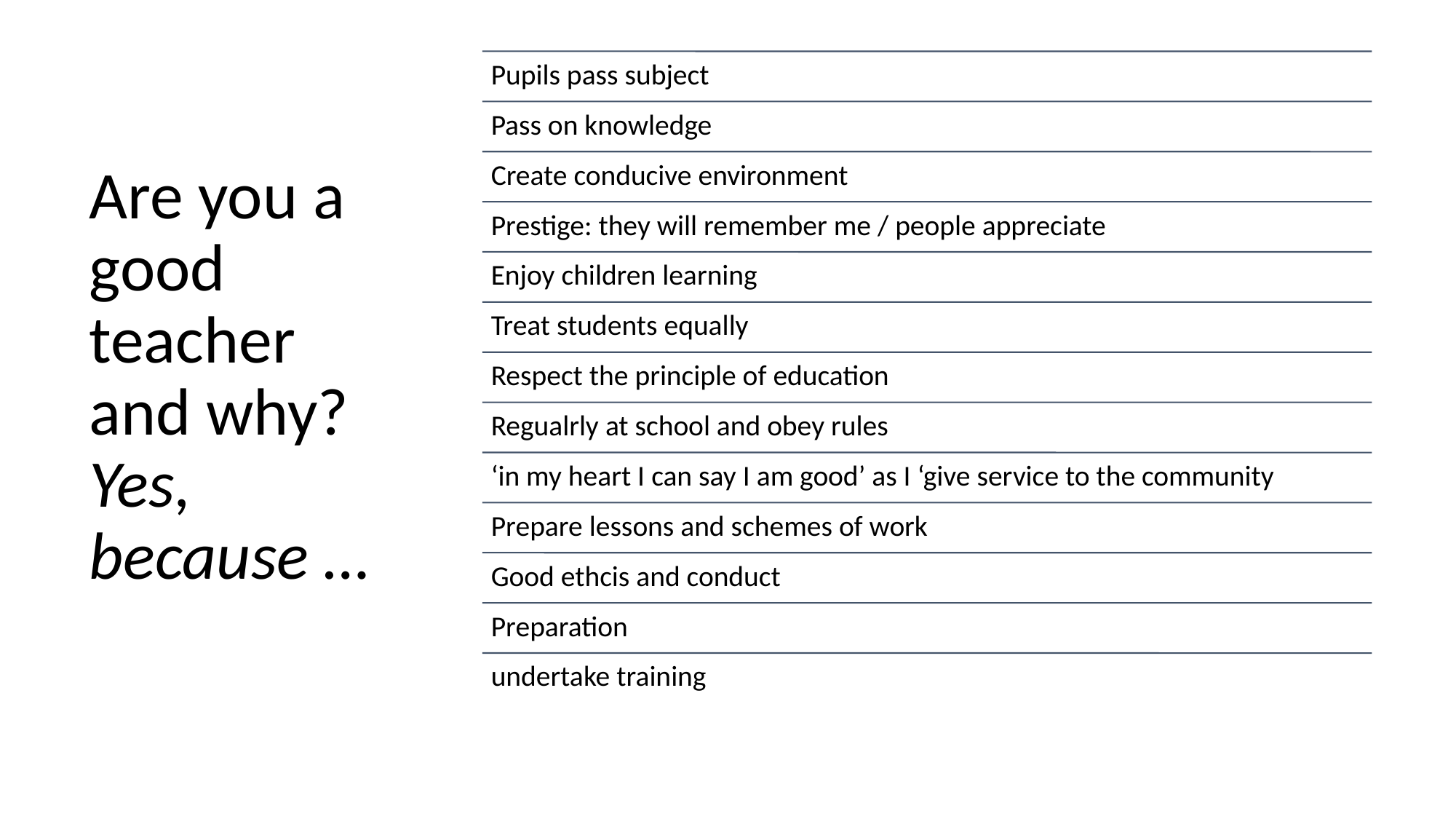

# Are you a good teacher and why? Yes, because …
Pupils pass subject
Pass on knowledge
Create conducive environment
Prestige: they will remember me / people appreciate
Enjoy children learning
Treat students equally
Respect the principle of education
Regualrly at school and obey rules
‘in my heart I can say I am good’ as I ‘give service to the community
Prepare lessons and schemes of work
Good ethcis and conduct
Preparation
undertake training